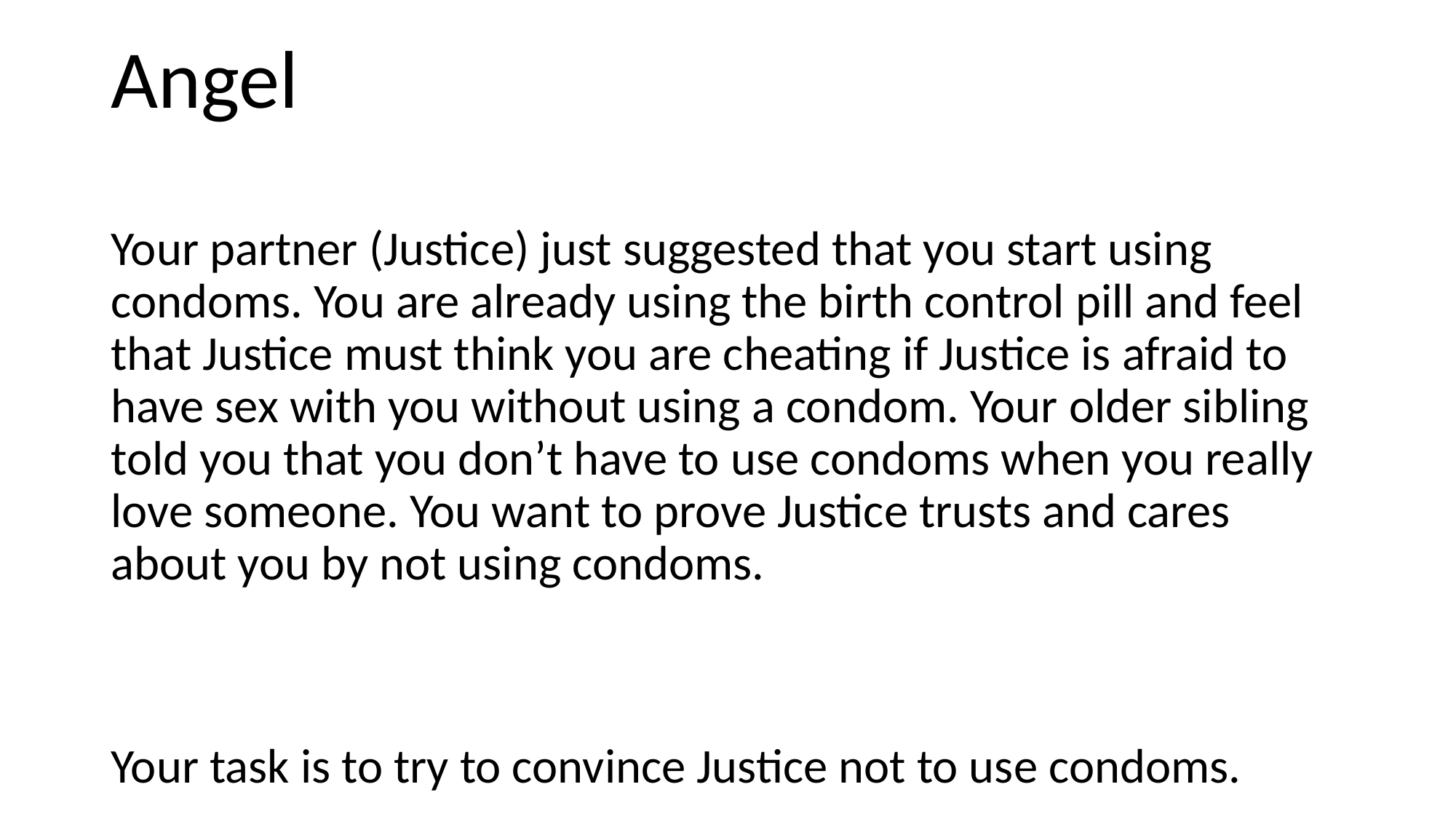

# Angel
Your partner (Justice) just suggested that you start using condoms. You are already using the birth control pill and feel that Justice must think you are cheating if Justice is afraid to have sex with you without using a condom. Your older sibling told you that you don’t have to use condoms when you really love someone. You want to prove Justice trusts and cares about you by not using condoms.

Your task is to try to convince Justice not to use condoms.